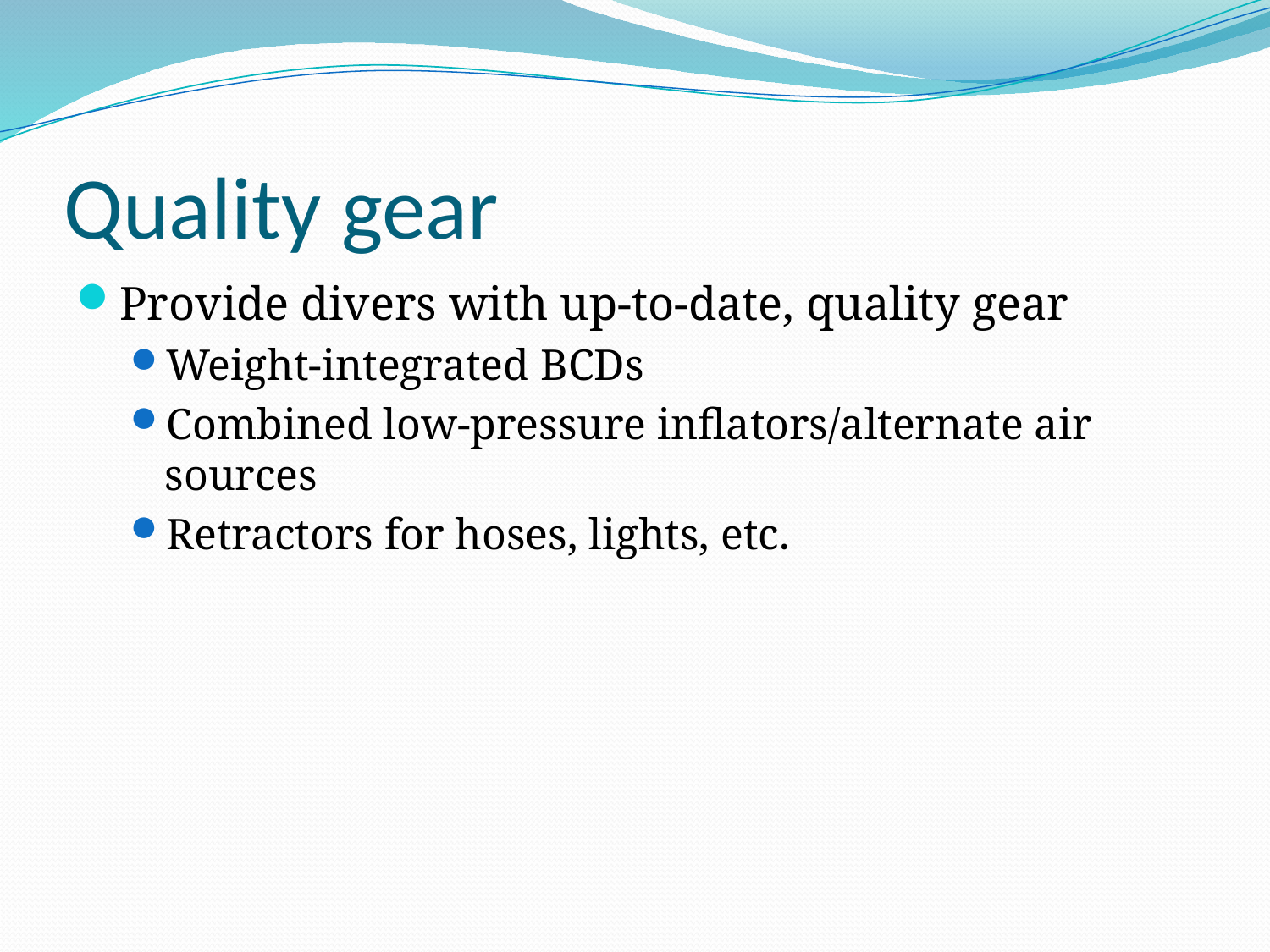

# Quality gear
Provide divers with up-to-date, quality gear
Weight-integrated BCDs
Combined low-pressure inflators/alternate air sources
Retractors for hoses, lights, etc.